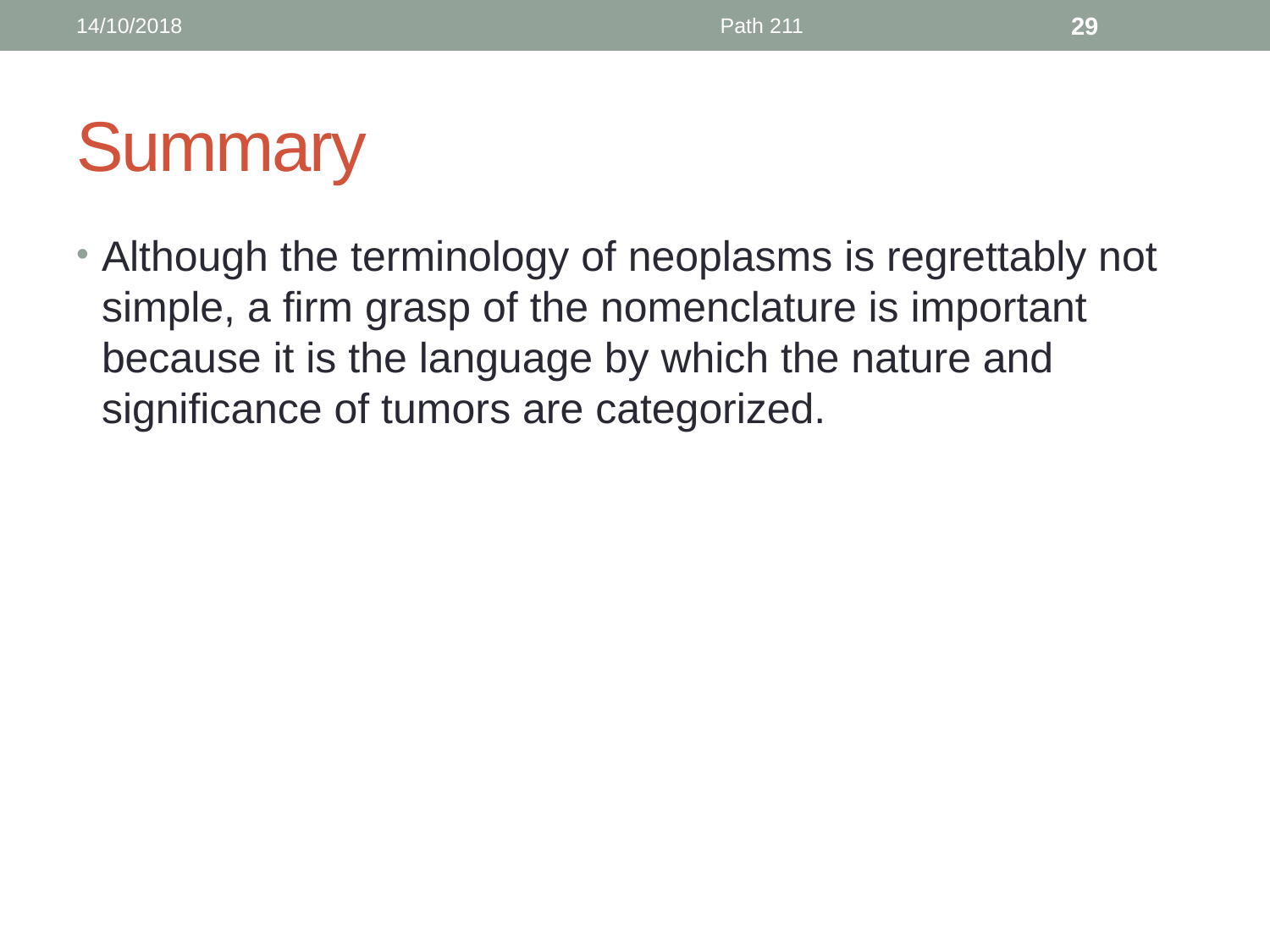

14/10/2018
Path 211
29
# Summary
Although the terminology of neoplasms is regrettably not simple, a firm grasp of the nomenclature is important because it is the language by which the nature and significance of tumors are categorized.